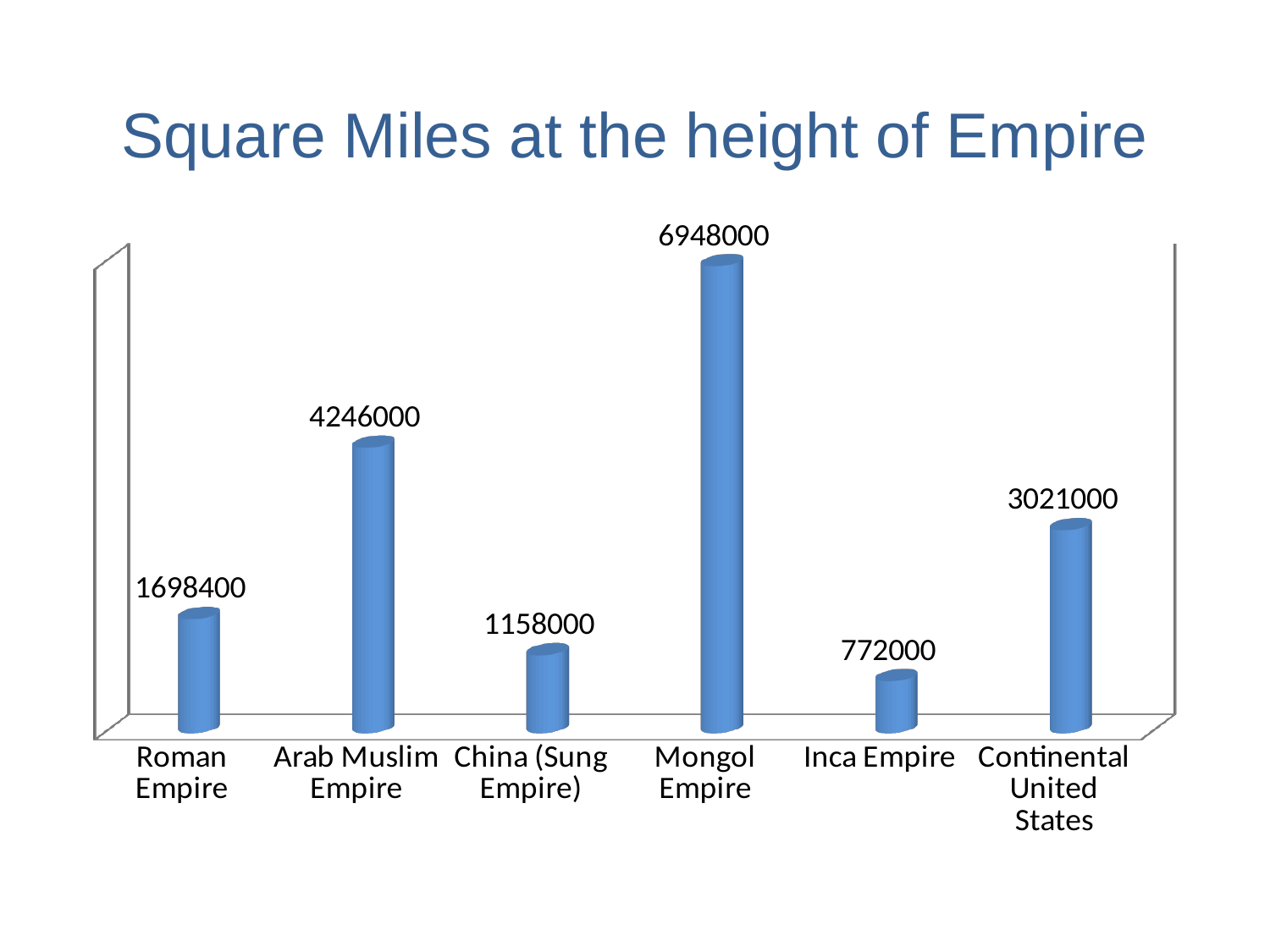

# Square Miles at the height of Empire

[unsupported chart]